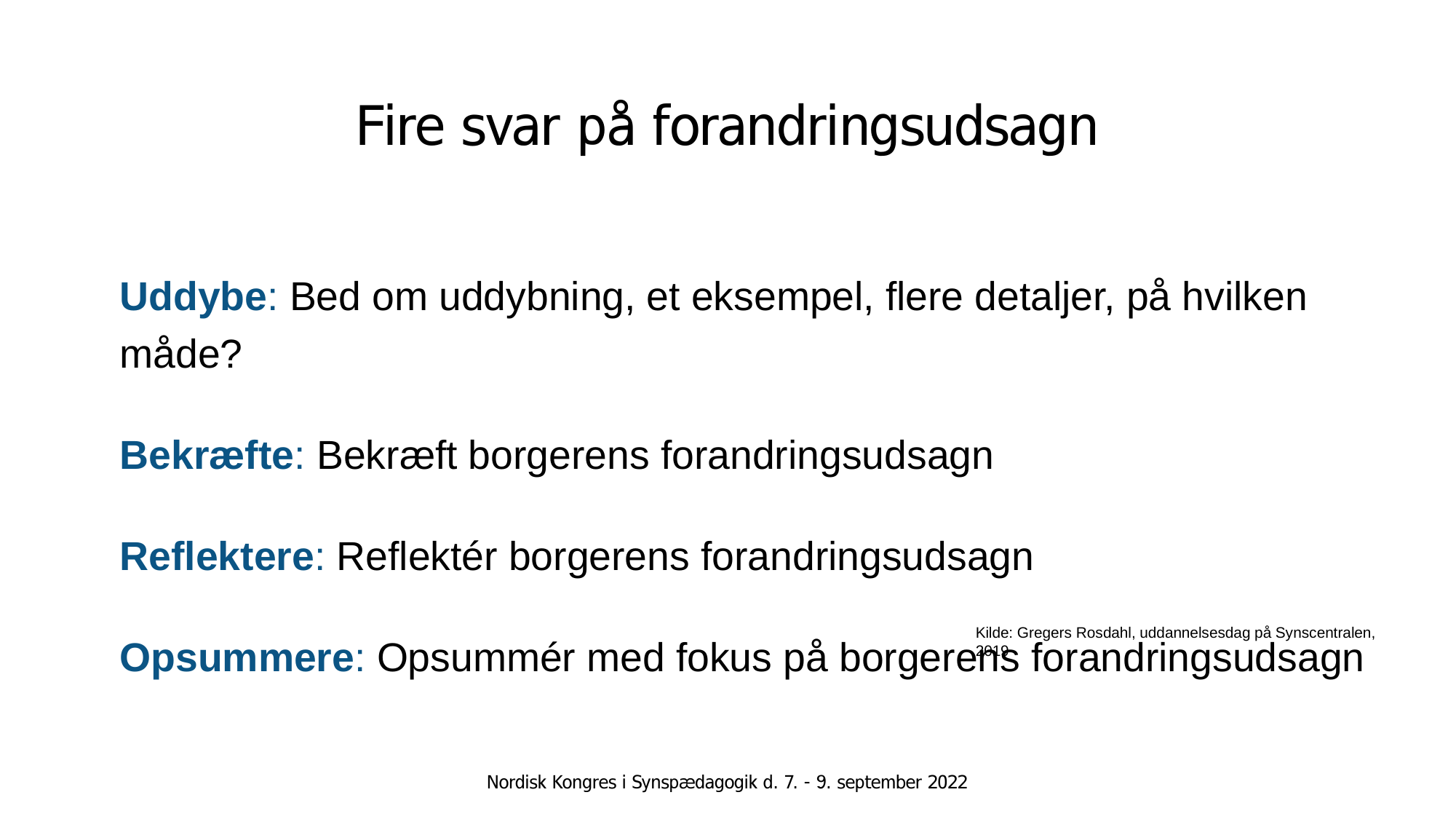

# Fire svar på forandringsudsagn
Uddybe: Bed om uddybning, et eksempel, flere detaljer, på hvilken måde?

Bekræfte: Bekræft borgerens forandringsudsagn

Reflektere: Reflektér borgerens forandringsudsagn

Opsummere: Opsummér med fokus på borgerens forandringsudsagn
Kilde: Gregers Rosdahl, uddannelsesdag på Synscentralen, 2019
Nordisk Kongres i Synspædagogik d. 7. - 9. september 2022